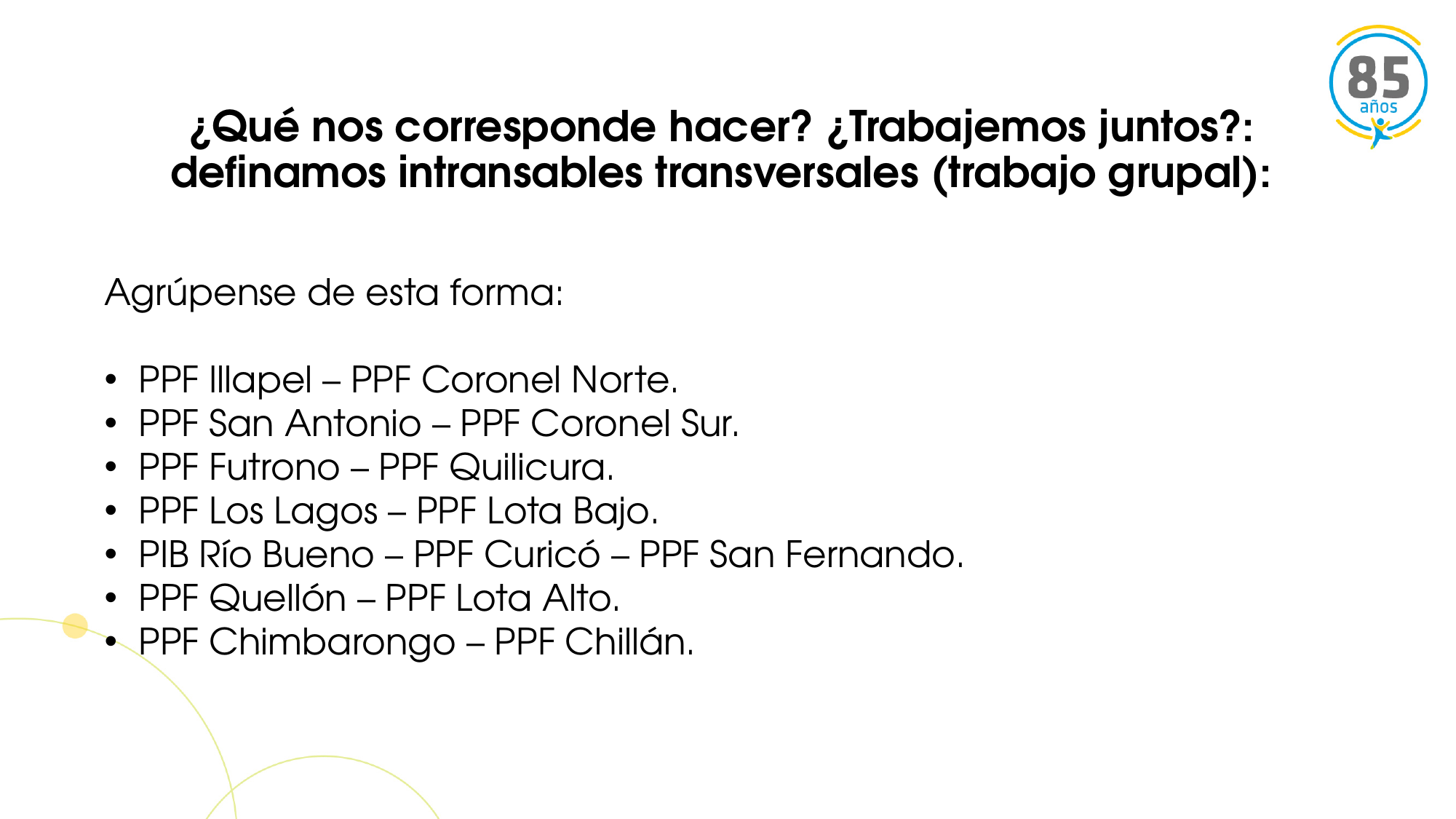

¿Qué nos corresponde hacer? ¿Trabajemos juntos?: definamos intransables transversales (trabajo grupal):
Agrúpense de esta forma:

PPF Illapel – PPF Coronel Norte.
PPF San Antonio – PPF Coronel Sur.
PPF Futrono – PPF Quilicura.
PPF Los Lagos – PPF Lota Bajo.
PIB Río Bueno – PPF Curicó – PPF San Fernando.
PPF Quellón – PPF Lota Alto.
PPF Chimbarongo – PPF Chillán.